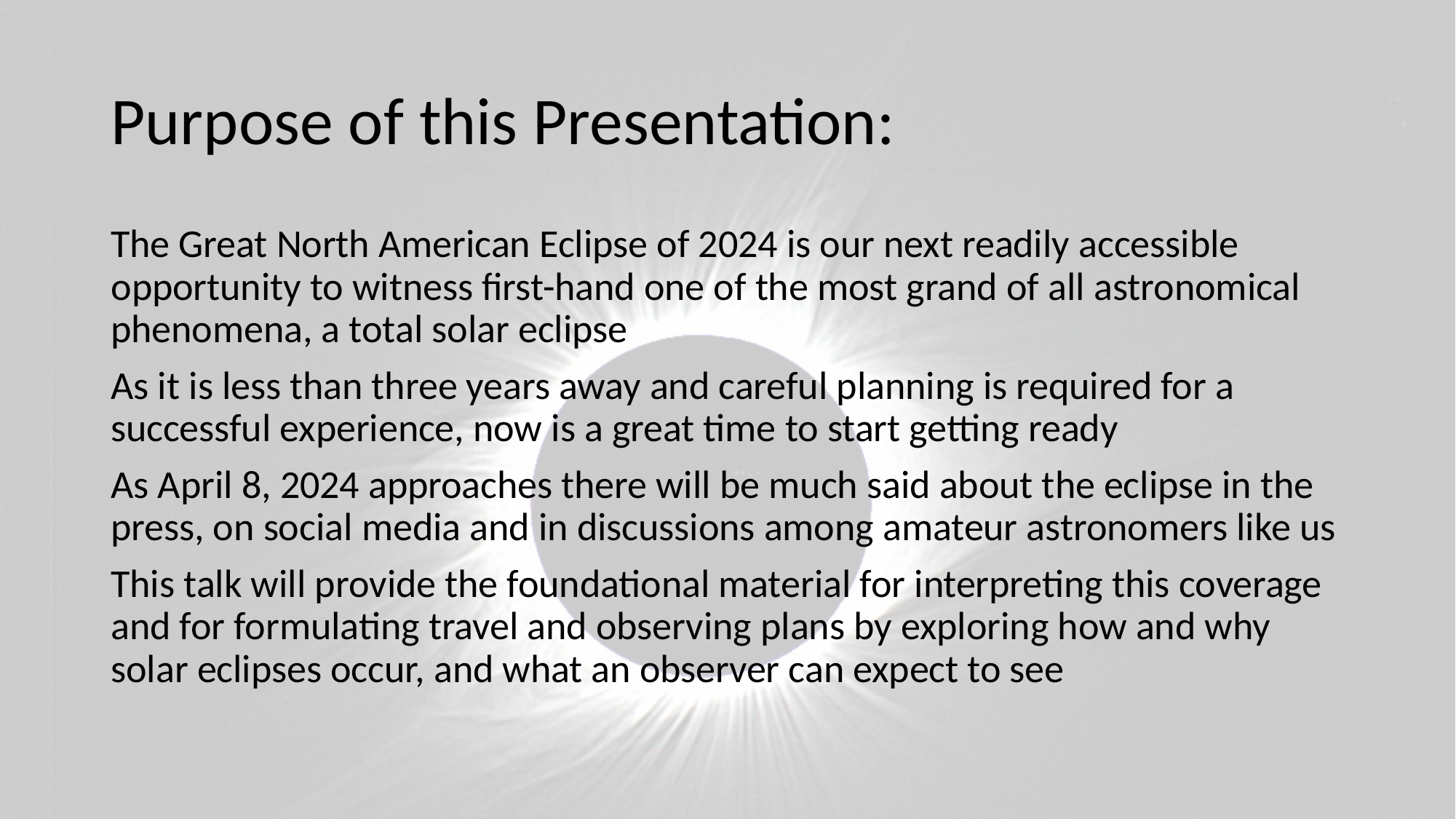

# Purpose of this Presentation:
The Great North American Eclipse of 2024 is our next readily accessible opportunity to witness first-hand one of the most grand of all astronomical phenomena, a total solar eclipse
As it is less than three years away and careful planning is required for a successful experience, now is a great time to start getting ready
As April 8, 2024 approaches there will be much said about the eclipse in the press, on social media and in discussions among amateur astronomers like us
This talk will provide the foundational material for interpreting this coverage and for formulating travel and observing plans by exploring how and why solar eclipses occur, and what an observer can expect to see